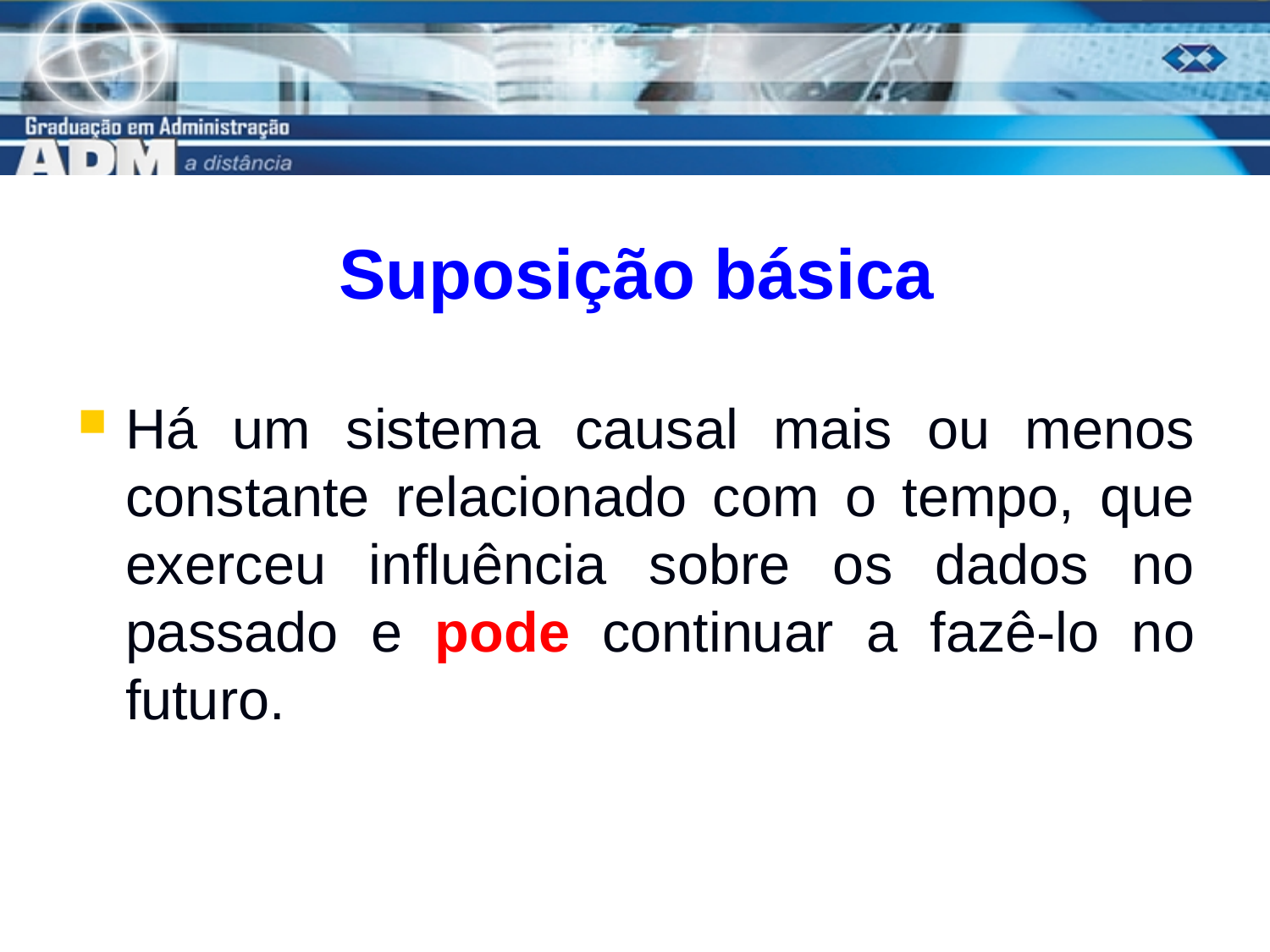

# Suposição básica
Há um sistema causal mais ou menos constante relacionado com o tempo, que exerceu influência sobre os dados no passado e pode continuar a fazê-lo no futuro.
7